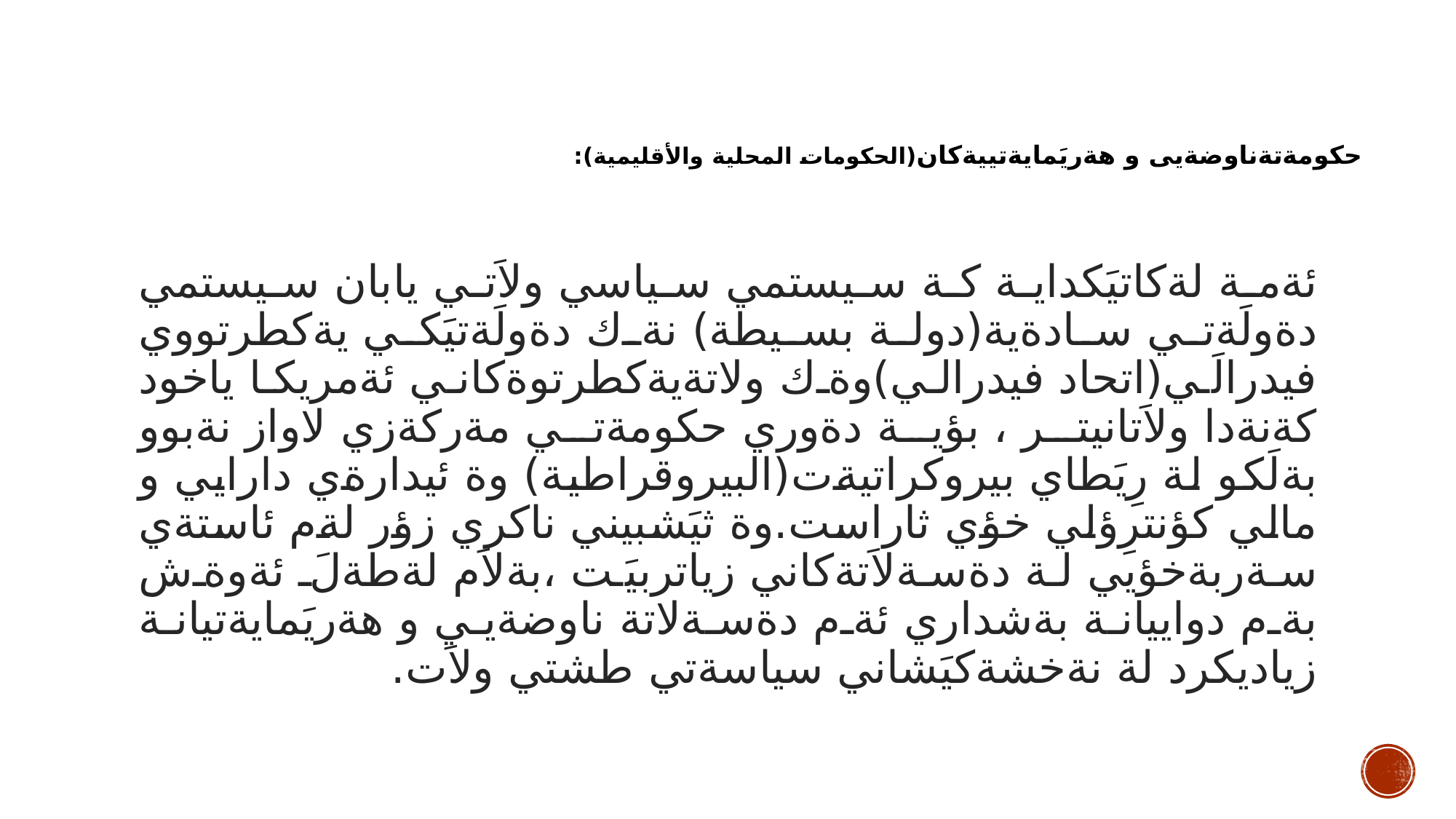

# حكومةتةناوضةيى و هةريَمايةتييةكان(الحكومات المحلية والأقليمية):
ئةمة لةكاتيَكداية كة سيستمي سياسي ولاَتي يابان سيستمي دةولَةتي سادةية(دولة بسيطة) نةك دةولَةتيَكي يةكطرتووي فيدرالَي(اتحاد فيدرالي)وةك ولاتةيةكطرتوةكاني ئةمريكا ياخود كةنةدا ولاَتانيتر ، بؤية دةوري حكومةتي مةركةزي لاواز نةبوو بةلَكو لة رِيَطاي بيروكراتيةت(البيروقراطية) وة ئيدارةي دارايي و مالي كؤنترِؤلي خؤي ثاراست.وة ثيَشبيني ناكري زؤر لةم ئاستةي سةربةخؤيي لة دةسةلاَتةكاني زياتربيَت ،بةلاَم لةطةلَ ئةوةش بةم دواييانة بةشداري ئةم دةسةلاتة ناوضةيي و هةريَمايةتيانة زياديكرد لة نةخشةكيَشاني سياسةتي طشتي ولاَت.